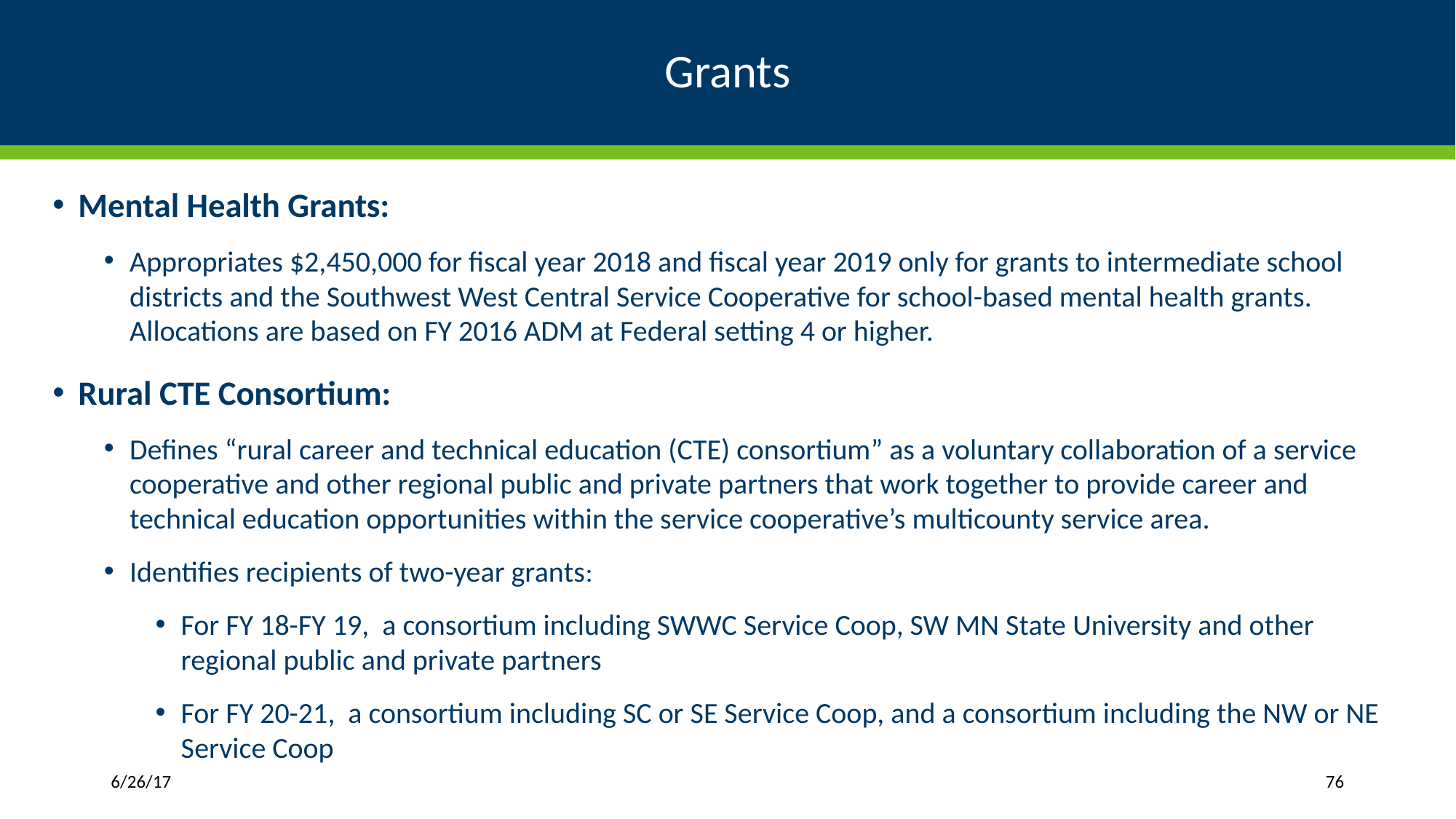

# Grants
Mental Health Grants:
Appropriates $2,450,000 for fiscal year 2018 and fiscal year 2019 only for grants to intermediate school districts and the Southwest West Central Service Cooperative for school-based mental health grants.  Allocations are based on FY 2016 ADM at Federal setting 4 or higher.
Rural CTE Consortium:
Defines “rural career and technical education (CTE) consortium” as a voluntary collaboration of a service cooperative and other regional public and private partners that work together to provide career and technical education opportunities within the service cooperative’s multicounty service area.
Identifies recipients of two-year grants:
For FY 18-FY 19,  a consortium including SWWC Service Coop, SW MN State University and other regional public and private partners
For FY 20-21,  a consortium including SC or SE Service Coop, and a consortium including the NW or NE Service Coop

6/26/17
76